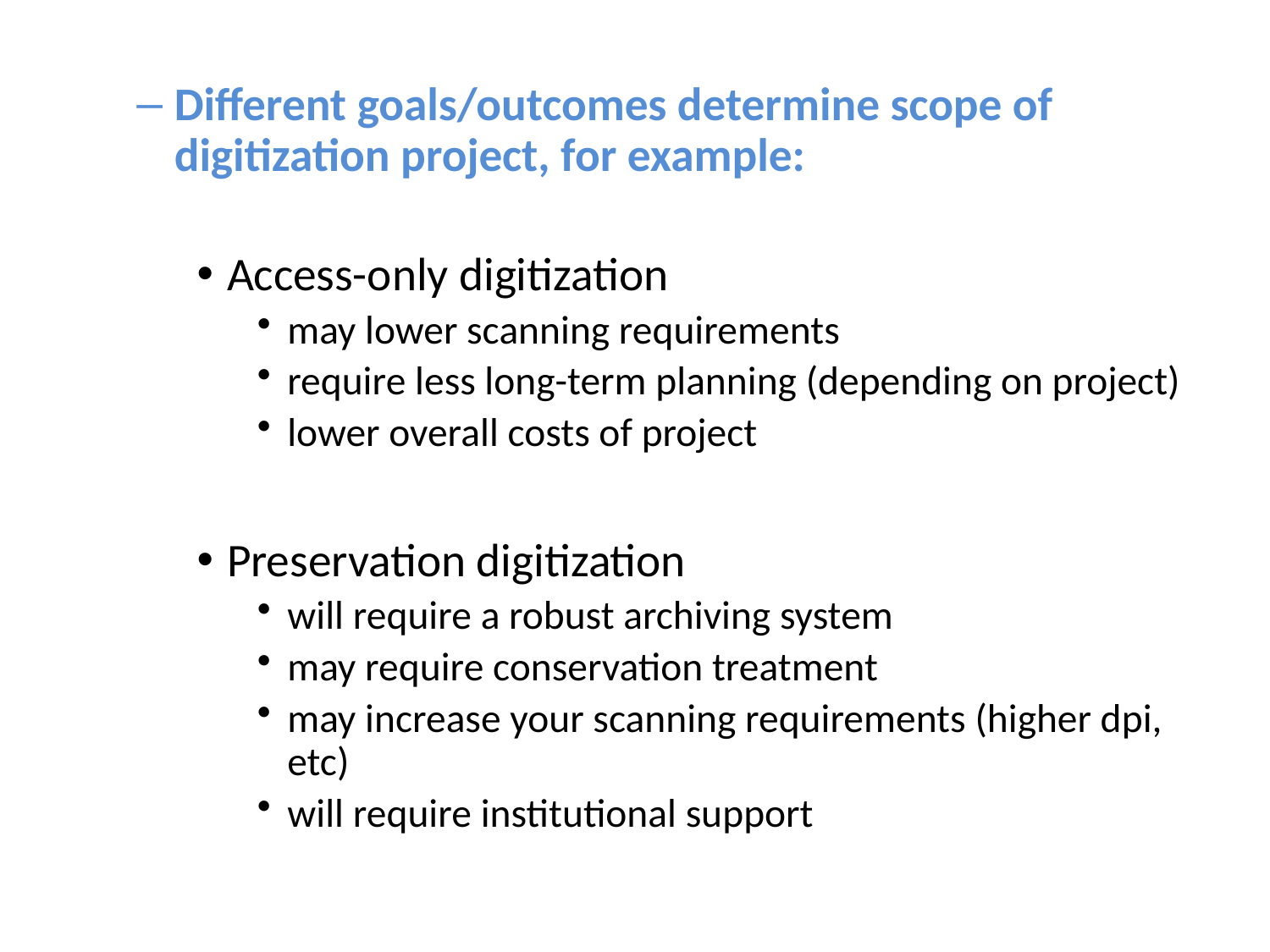

Different goals/outcomes determine scope of digitization project, for example:

Access-only digitization
may lower scanning requirements
require less long-term planning (depending on project)
lower overall costs of project

Preservation digitization
will require a robust archiving system
may require conservation treatment
may increase your scanning requirements (higher dpi, etc)
will require institutional support